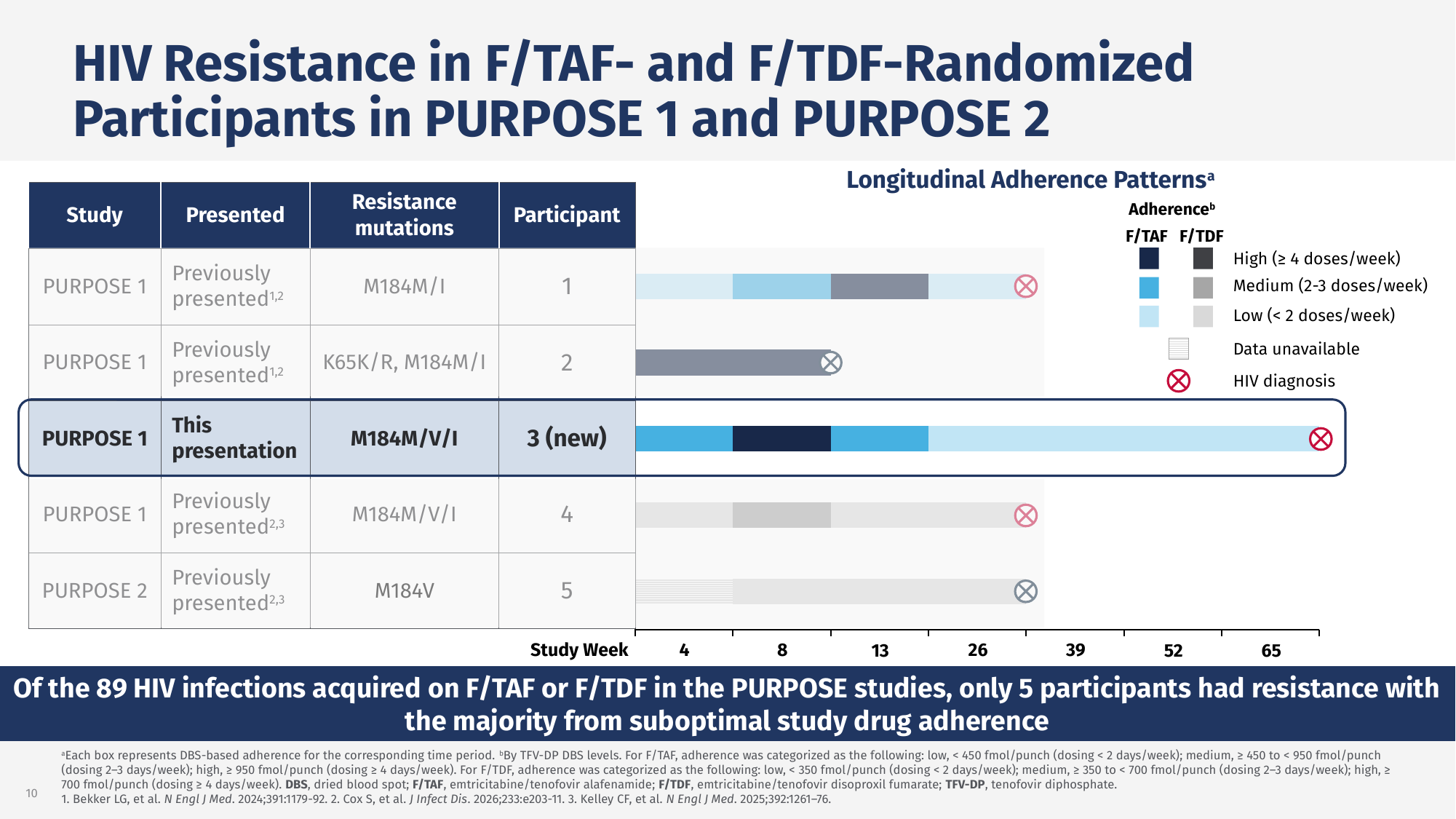

# HIV Resistance in F/TAF- and F/TDF-Randomized Participants in PURPOSE 1 and PURPOSE 2
Longitudinal Adherence Patternsa
| Study | Presented | Resistance mutations | Participant |
| --- | --- | --- | --- |
| PURPOSE 1 | Previously presented1,2 | M184M/I | 1 |
| PURPOSE 1 | Previously presented1,2 | K65K/R, M184M/I | 2 |
| PURPOSE 1 | This presentation | M184M/V/I | 3 (new) |
| PURPOSE 1 | Previously presented2,3 | M184M/V/I | 4 |
| PURPOSE 2 | Previously presented2,3 | M184V | 5 |
Adherenceb
F/TAF
F/TDF
High (≥ 4 doses/week)

Medium (2-3 doses/week)

Low (< 2 doses/week)

Data unavailable

HIV diagnosis

### Chart

| Category | 4 | 8 | 13 | 26 | 39 | 52 | 65 |
|---|---|---|---|---|---|---|---|
| 5 (F/TDF) | 10.0 | 10.0 | 10.0 | 10.0 | None | None | None |
| 4 (F/TDF) | 10.0 | 10.0 | 10.0 | 10.0 | None | None | None |
| 3 (F/TAF) | 10.0 | 10.0 | 10.0 | 10.0 | 10.0 | 10.0 | 10.0 |
| 2 (F/TAF) | 10.0 | 10.0 | None | None | None | None | None |
| 1 (F/TAF) | 10.0 | 10.0 | 10.0 | 10.0 | None | None | None |

Study Week
26
39
8
4
13
52
65
Of the 89 HIV infections acquired on F/TAF or F/TDF in the PURPOSE studies, only 5 participants had resistance with the majority from suboptimal study drug adherence
aEach box represents DBS-based adherence for the corresponding time period. bBy TFV-DP DBS levels. For F/TAF, adherence was categorized as the following: low, < 450 fmol/punch (dosing < 2 days/week); medium, ≥ 450 to < 950 fmol/punch (dosing 2–3 days/week); high, ≥ 950 fmol/punch (dosing ≥ 4 days/week). For F/TDF, adherence was categorized as the following: low, < 350 fmol/punch (dosing < 2 days/week); medium, ≥ 350 to < 700 fmol/punch (dosing 2–3 days/week); high, ≥ 700 fmol/punch (dosing ≥ 4 days/week). DBS, dried blood spot; F/TAF, emtricitabine/tenofovir alafenamide; F/TDF, emtricitabine/tenofovir disoproxil fumarate; TFV-DP, tenofovir diphosphate.
1. Bekker LG, et al. N Engl J Med. 2024;391:1179-92. 2. Cox S, et al. J Infect Dis. 2026;233:e203-11. 3. Kelley CF, et al. N Engl J Med. 2025;392:1261–76.